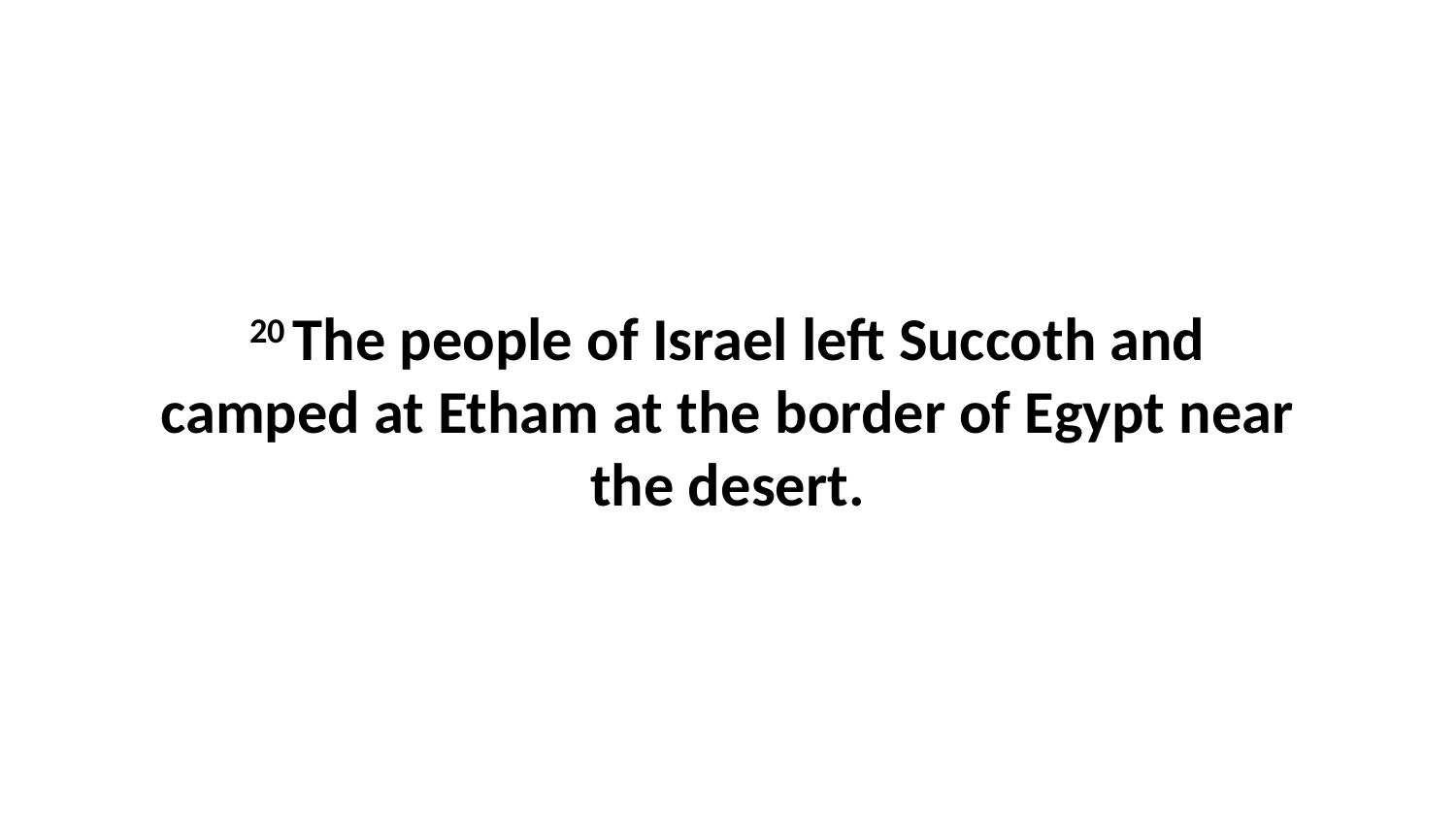

20 The people of Israel left Succoth and camped at Etham at the border of Egypt near the desert.